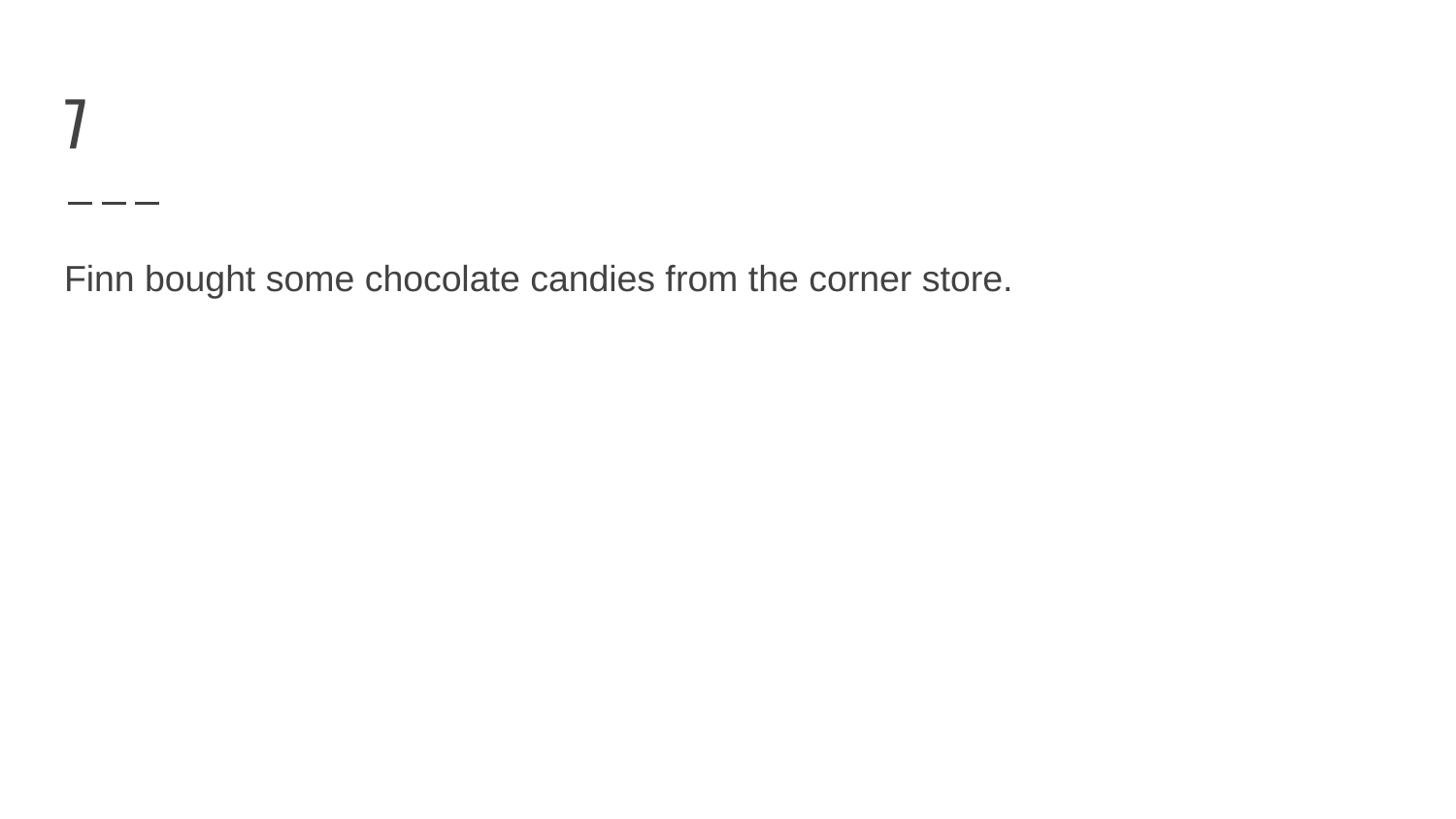

# 7
Finn bought some chocolate candies from the corner store.